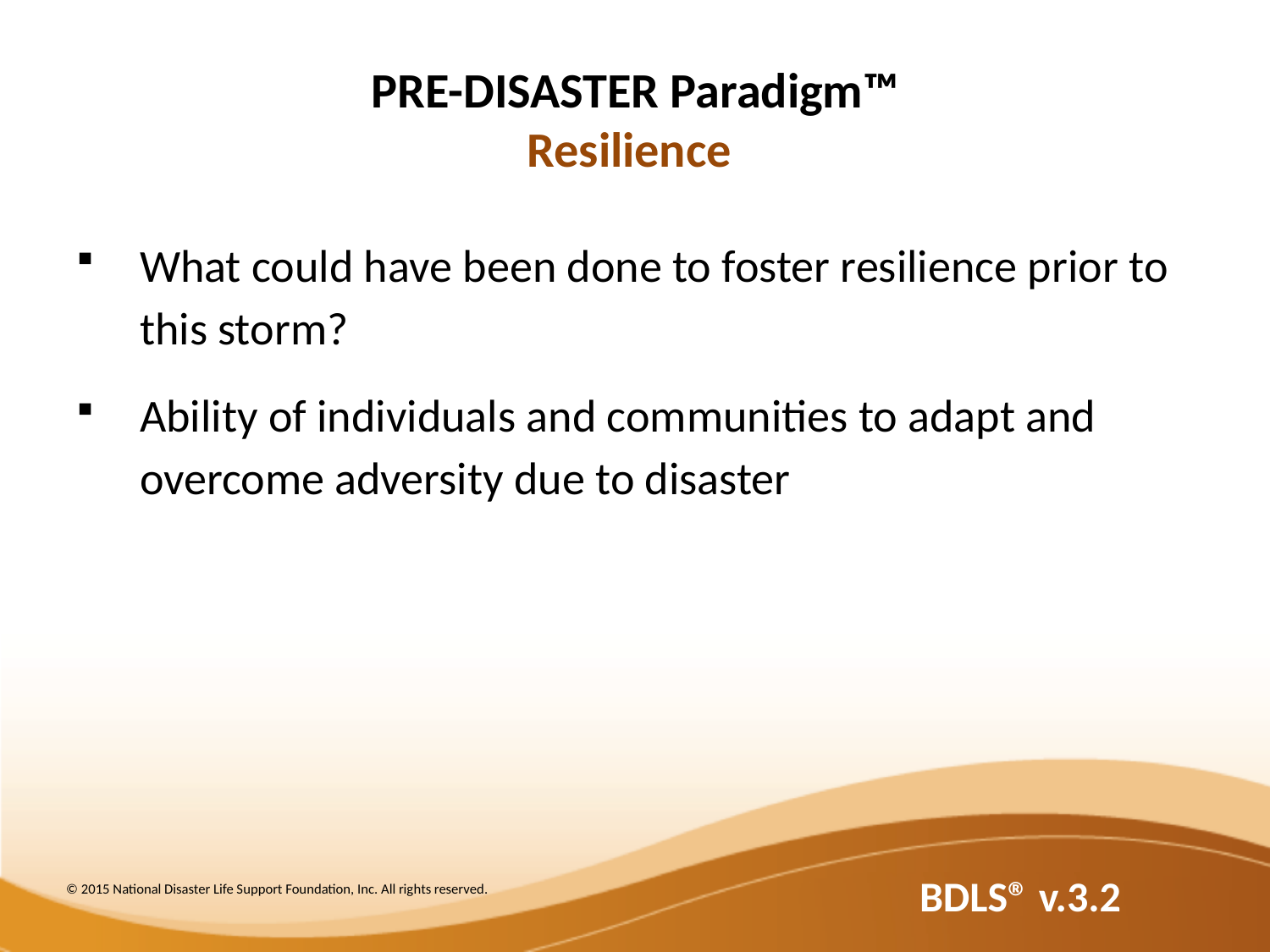

# PRE-DISASTER Paradigm™ Resilience
What could have been done to foster resilience prior to this storm?
Ability of individuals and communities to adapt and overcome adversity due to disaster